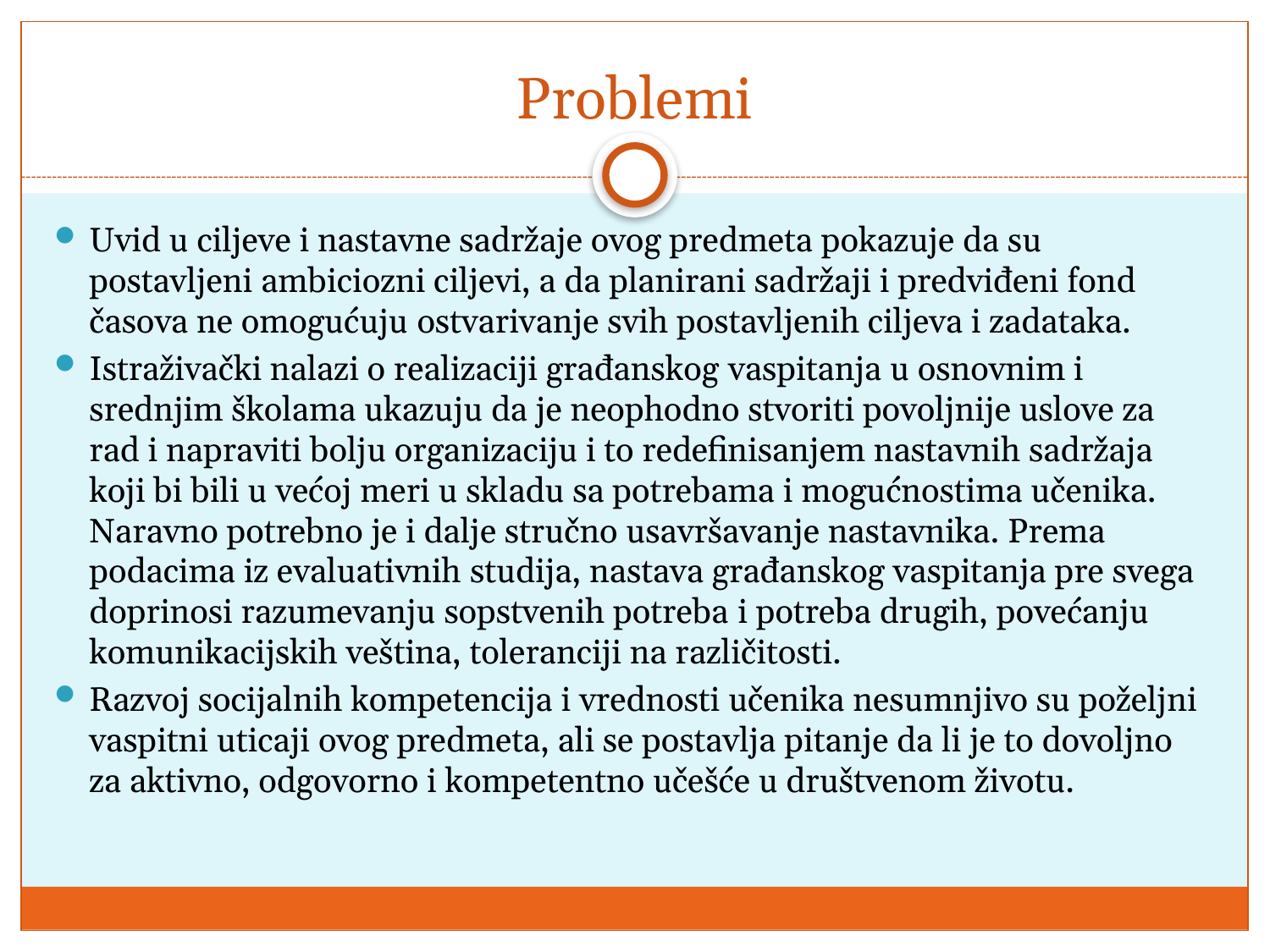

# Problemi
Uvid u ciljeve i nastavne sadržaje ovog predmeta pokazuje da su postavljeni ambiciozni ciljevi, a da planirani sadržaji i predviđeni fond časova ne omogućuju ostvarivanje svih postavljenih ciljeva i zadataka.
Istraživački nalazi o realizaciji građanskog vaspitanja u osnovnim i srednjim školama ukazuju da je neophodno stvoriti povoljnije uslove za rad i napraviti bolju organizaciju i to redefinisanjem nastavnih sadržaja koji bi bili u većoj meri u skladu sa potrebama i mogućnostima učenika. Naravno potrebno je i dalje stručno usavršavanje nastavnika. Prema podacima iz evaluativnih studija, nastava građanskog vaspitanja pre svega doprinosi razumevanju sopstvenih potreba i potreba drugih, povećanju komunikacijskih veština, toleranciji na različitosti.
Razvoj socijalnih kompetencija i vrednosti učenika nesumnjivo su poželjni vaspitni uticaji ovog predmeta, ali se postavlja pitanje da li je to dovoljno za aktivno, odgovorno i kompetentno učešće u društvenom životu.